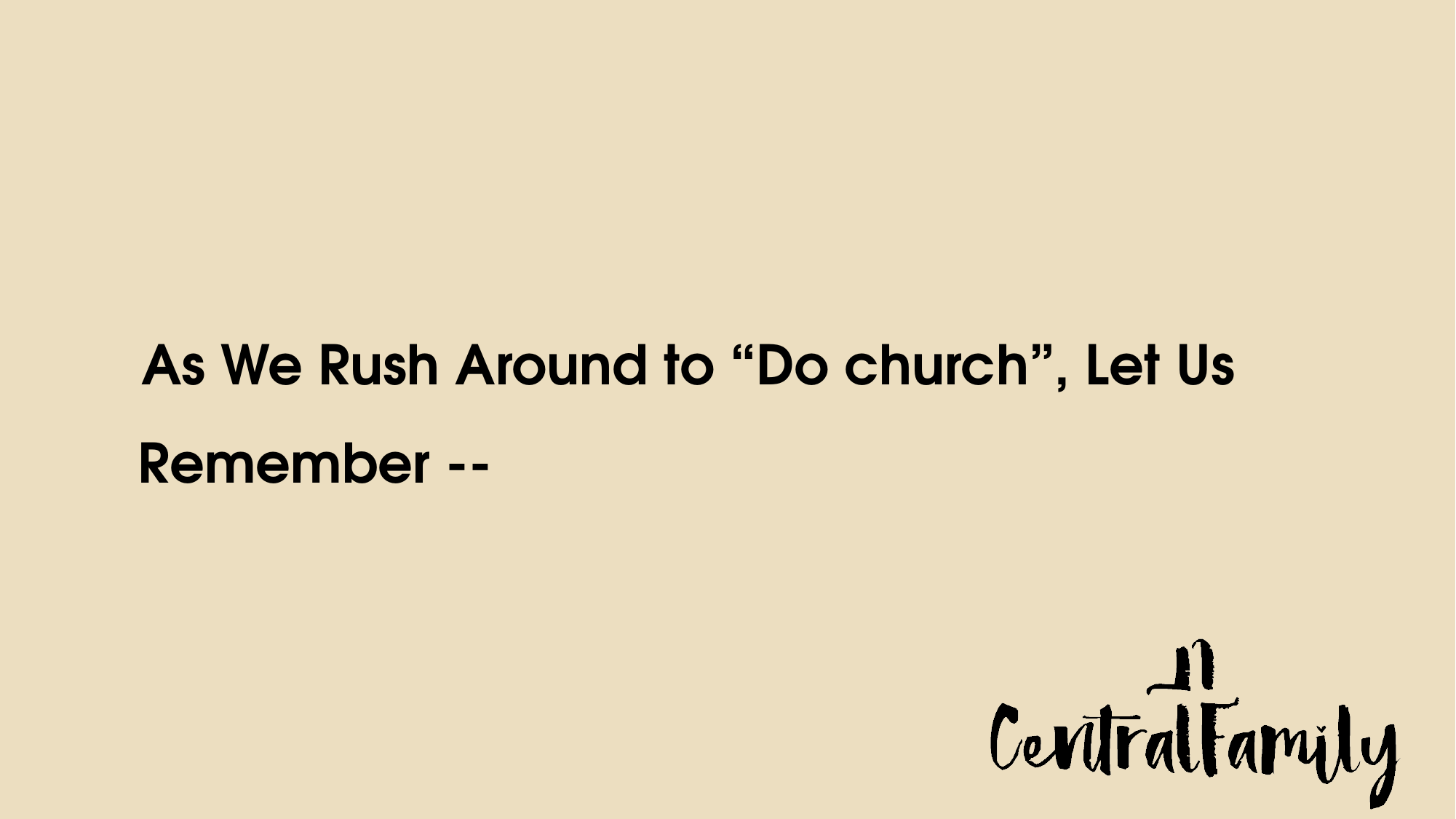

#

  As We Rush Around to “Do church”, Let Us Remember --